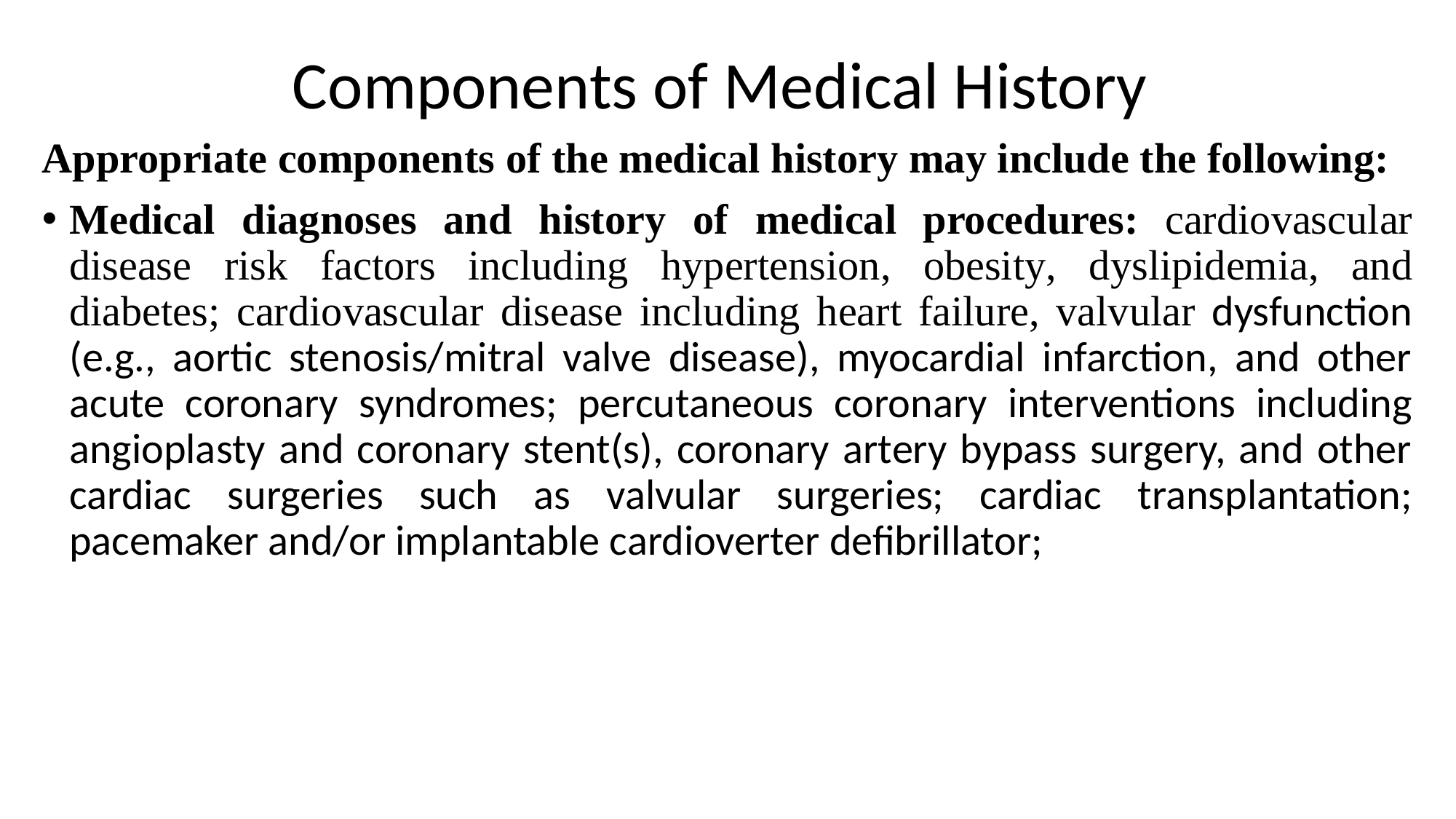

# Components of Medical History
Appropriate components of the medical history may include the following:
Medical diagnoses and history of medical procedures: cardiovascular disease risk factors including hypertension, obesity, dyslipidemia, and diabetes; cardiovascular disease including heart failure, valvular dysfunction (e.g., aortic stenosis/mitral valve disease), myocardial infarction, and other acute coronary syndromes; percutaneous coronary interventions including angioplasty and coronary stent(s), coronary artery bypass surgery, and other cardiac surgeries such as valvular surgeries; cardiac transplantation; pacemaker and/or implantable cardioverter defibrillator;